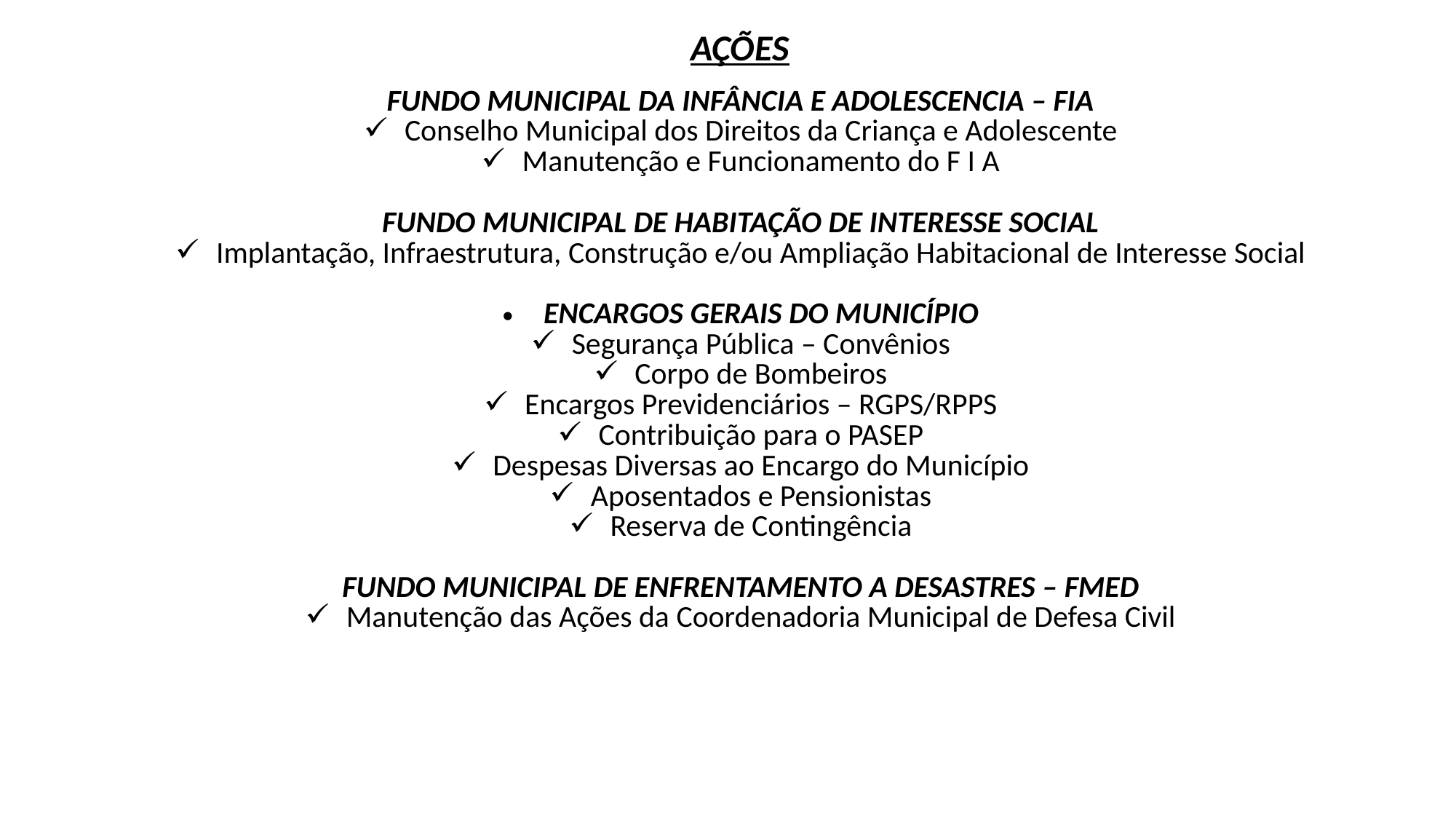

|  | AÇÕES |  |
| --- | --- | --- |
| FUNDO MUNICIPAL DA INFÂNCIA E ADOLESCENCIA – FIA Conselho Municipal dos Direitos da Criança e Adolescente Manutenção e Funcionamento do F I A FUNDO MUNICIPAL DE HABITAÇÃO DE INTERESSE SOCIAL Implantação, Infraestrutura, Construção e/ou Ampliação Habitacional de Interesse Social ENCARGOS GERAIS DO MUNICÍPIO Segurança Pública – Convênios Corpo de Bombeiros Encargos Previdenciários – RGPS/RPPS Contribuição para o PASEP Despesas Diversas ao Encargo do Município Aposentados e Pensionistas Reserva de Contingência FUNDO MUNICIPAL DE ENFRENTAMENTO A DESASTRES – FMED Manutenção das Ações da Coordenadoria Municipal de Defesa Civil |  |  |
|  |  |  |